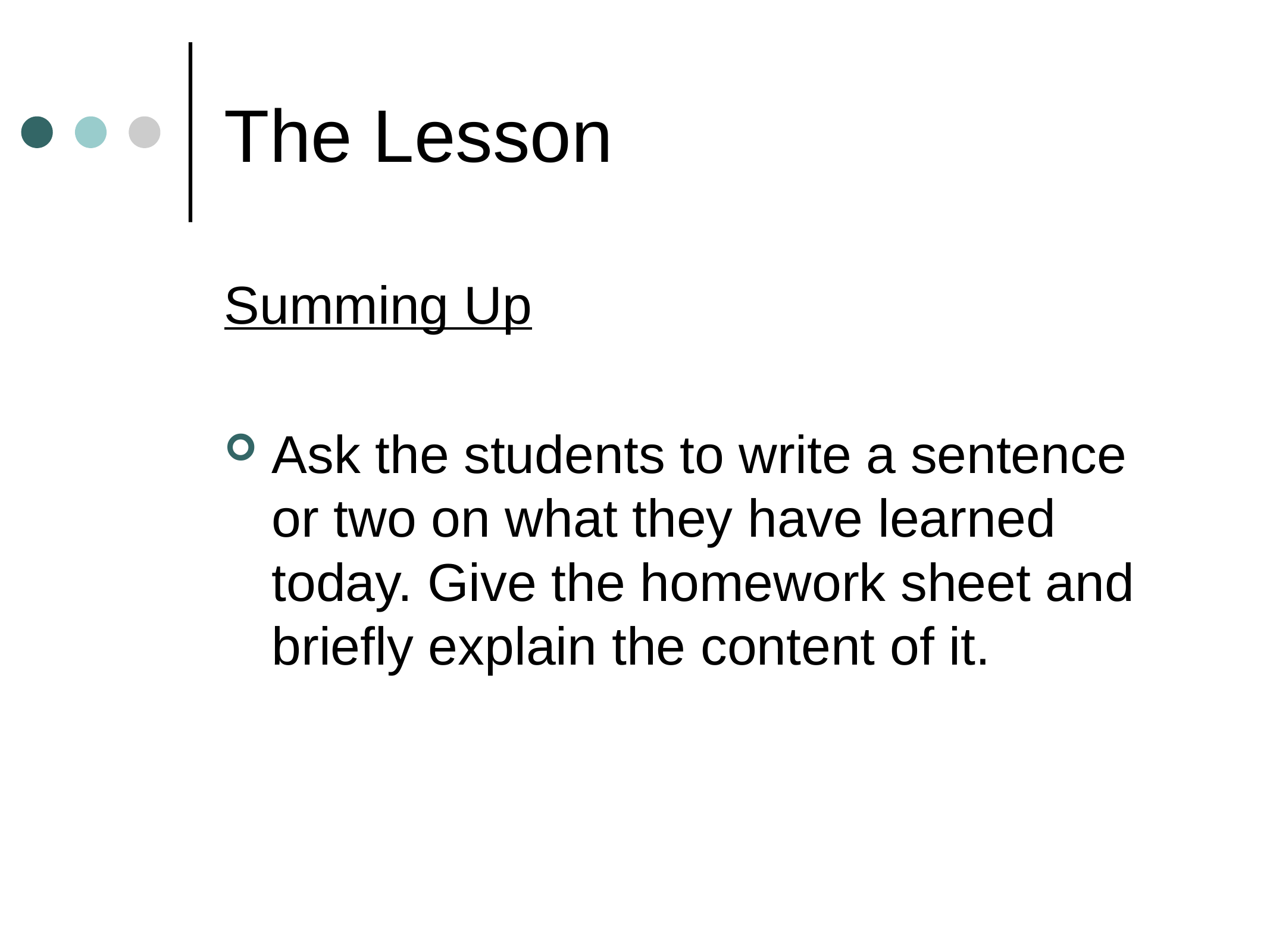

# The Lesson
Summing Up

Ask the students to write a sentence or two on what they have learned today. Give the homework sheet and briefly explain the content of it.